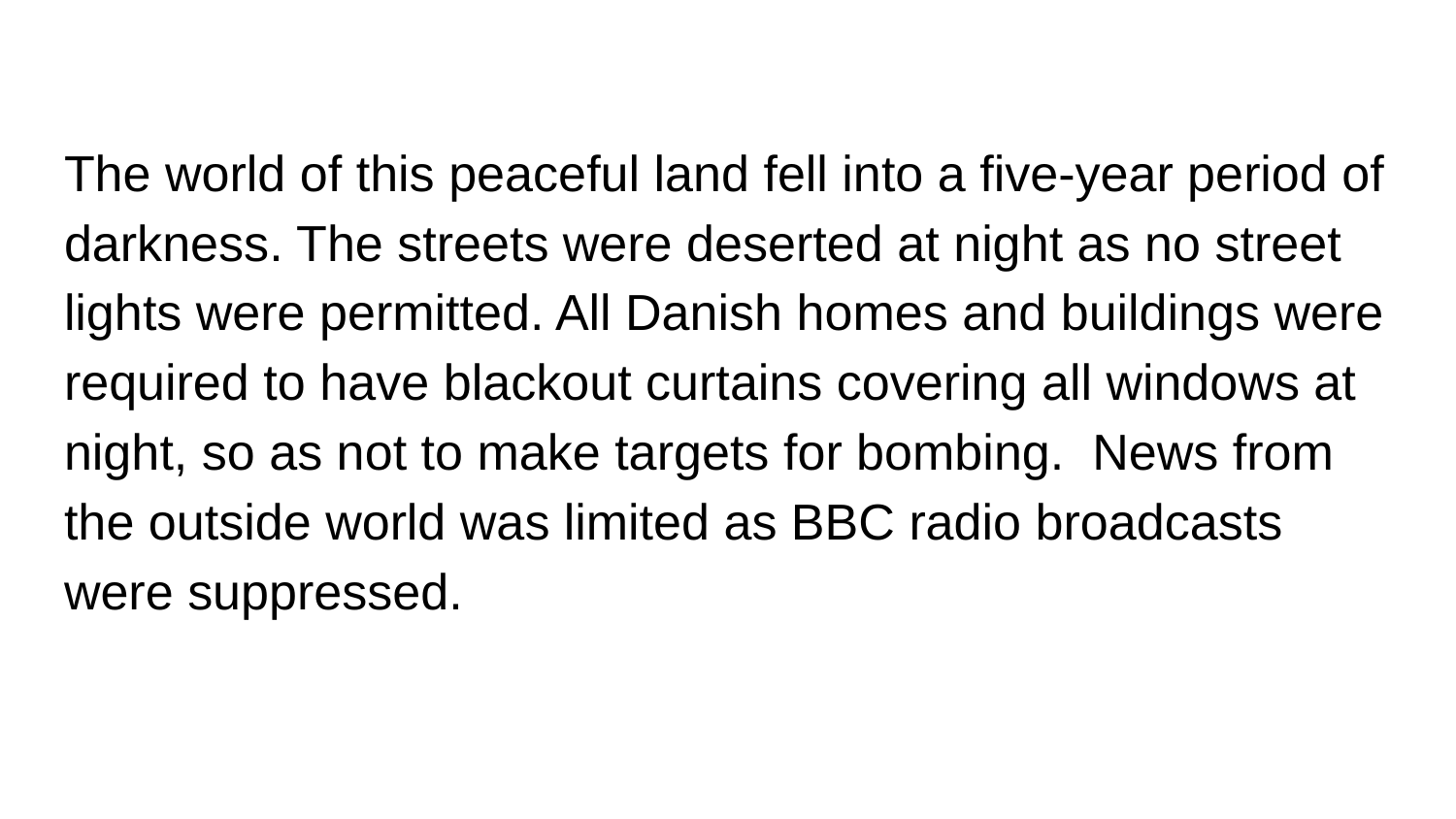

The world of this peaceful land fell into a five-year period of darkness. The streets were deserted at night as no street lights were permitted. All Danish homes and buildings were required to have blackout curtains covering all windows at night, so as not to make targets for bombing.  News from the outside world was limited as BBC radio broadcasts were suppressed.